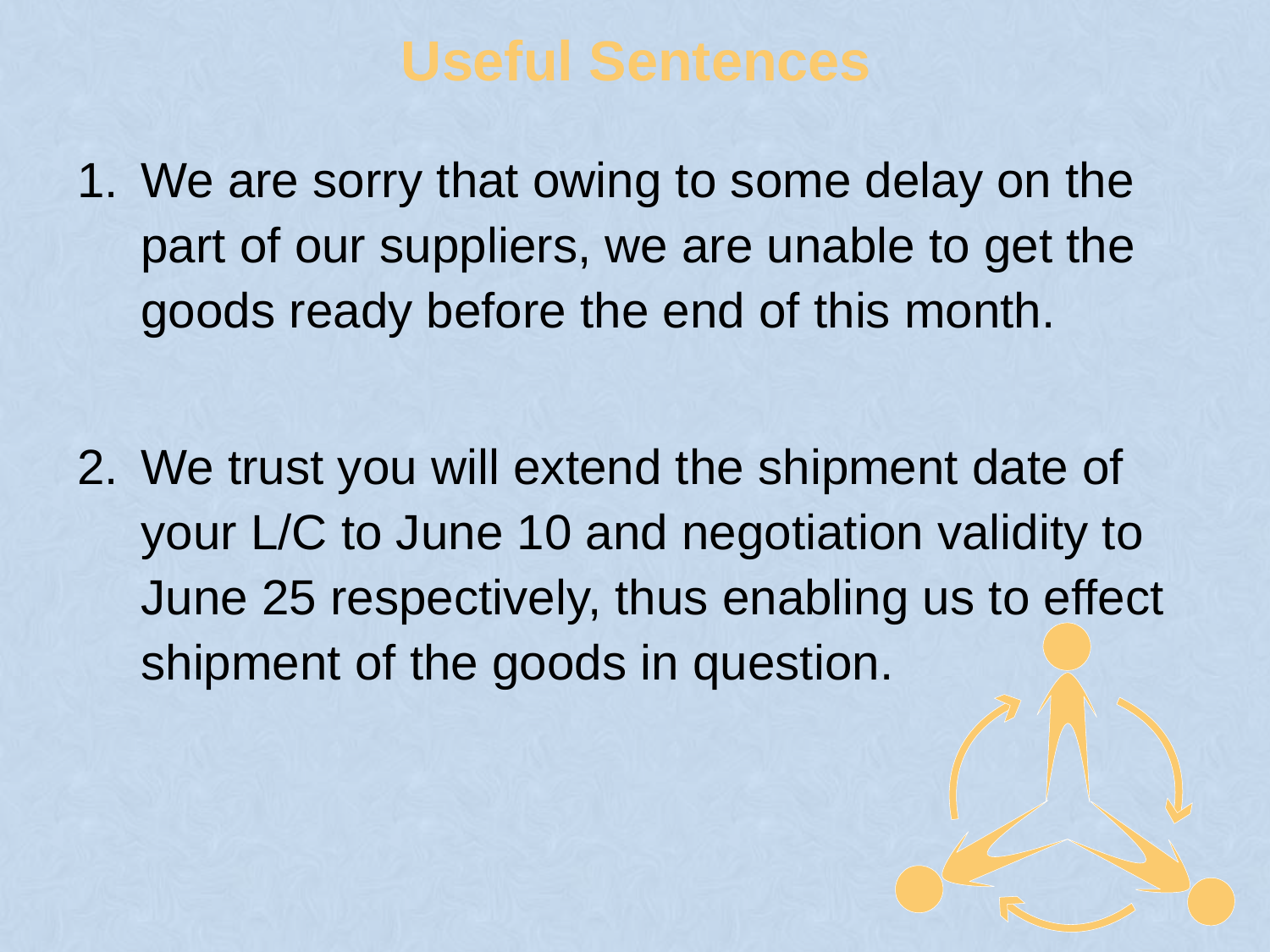

# Useful Sentences
We are sorry that owing to some delay on the part of our suppliers, we are unable to get the goods ready before the end of this month.

We trust you will extend the shipment date of your L/C to June 10 and negotiation validity to June 25 respectively, thus enabling us to effect shipment of the goods in question.